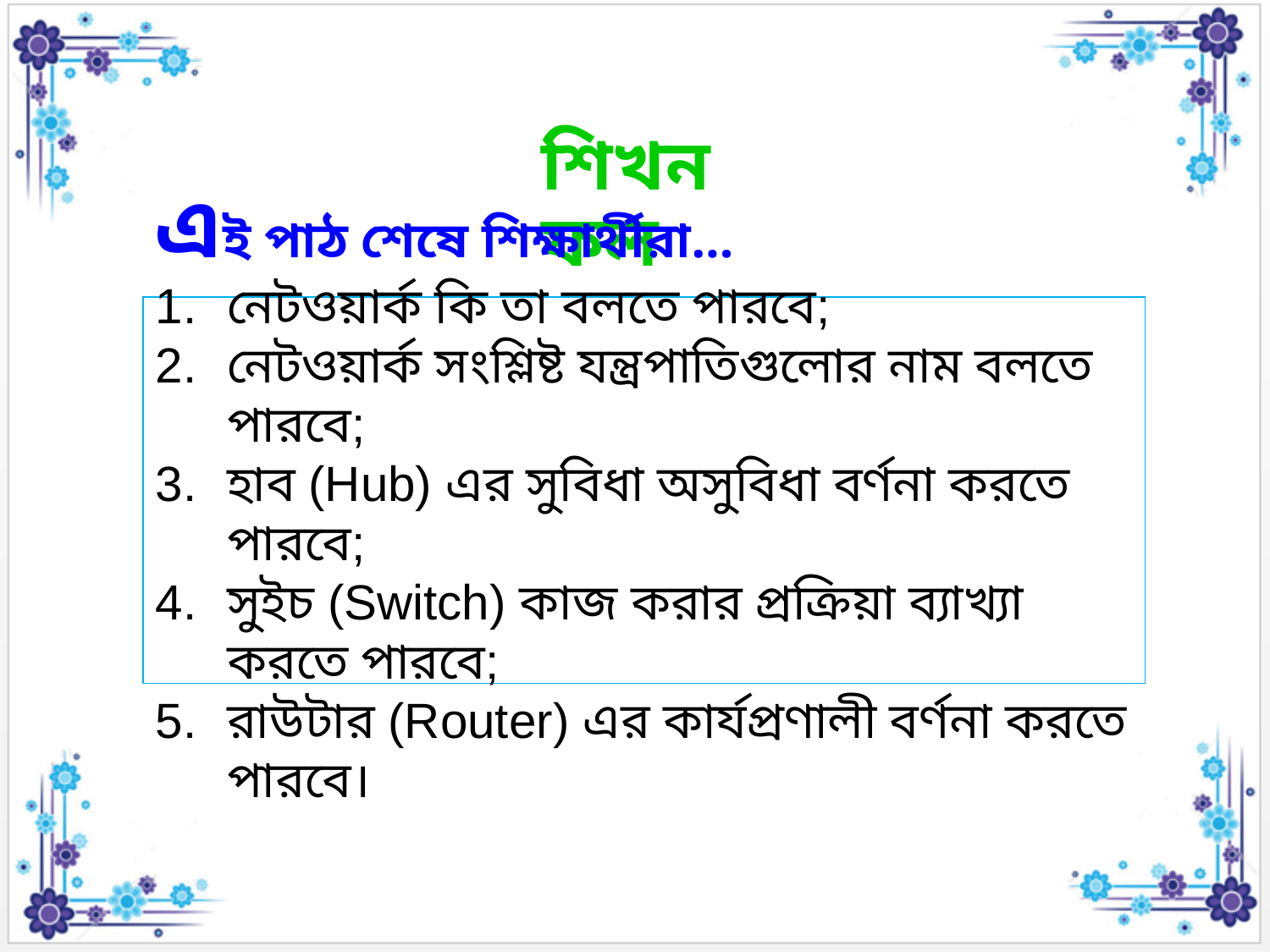

# শিখনফল
এই পাঠ শেষে শিক্ষার্থীরা…
নেটওয়ার্ক কি তা বলতে পারবে;
নেটওয়ার্ক সংশ্লিষ্ট যন্ত্রপাতিগুলোর নাম বলতে পারবে;
হাব (Hub) এর সুবিধা অসুবিধা বর্ণনা করতে পারবে;
সুইচ (Switch) কাজ করার প্রক্রিয়া ব্যাখ্যা করতে পারবে;
রাউটার (Router) এর কার্যপ্রণালী বর্ণনা করতে পারবে।